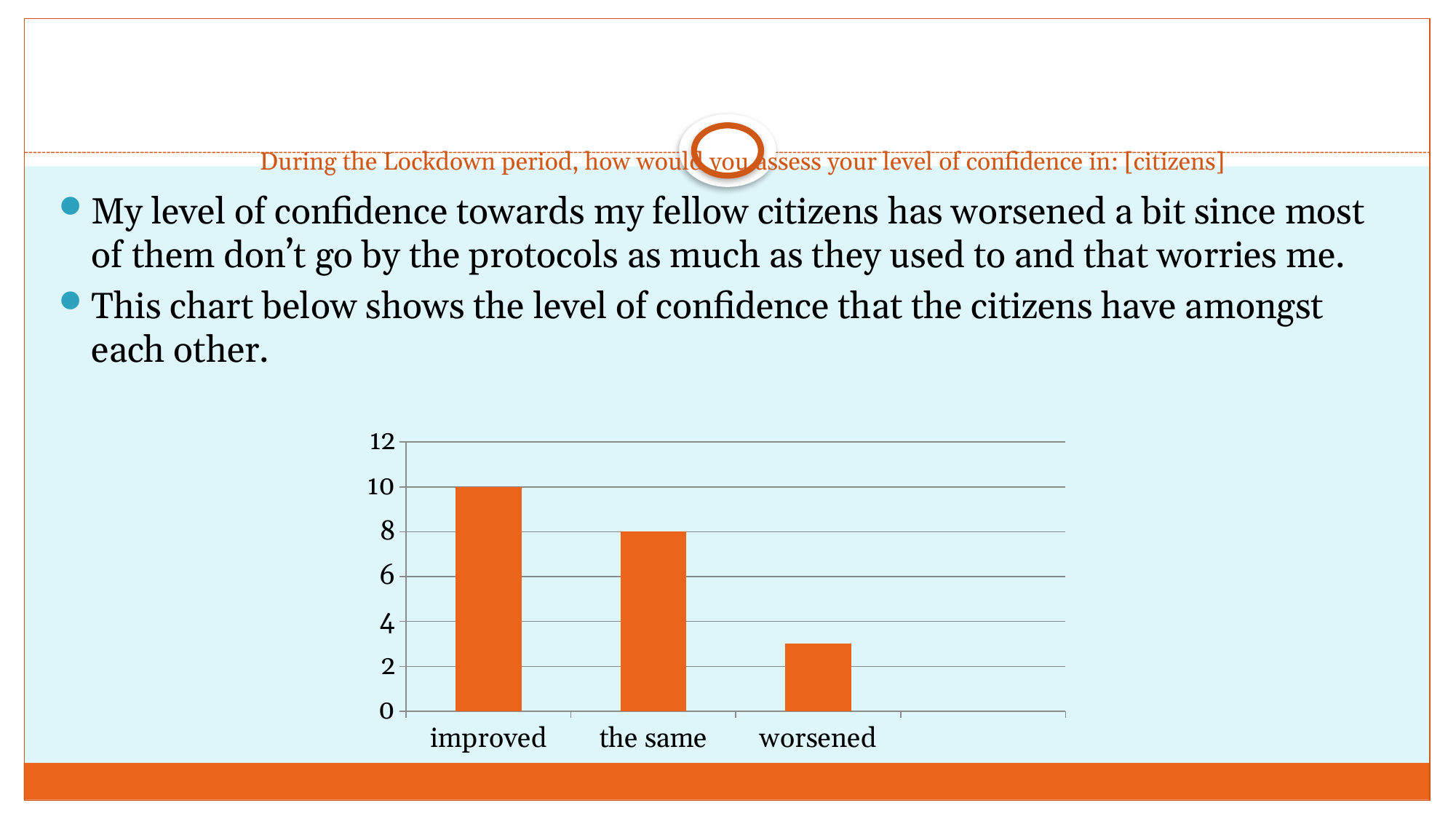

# During the Lockdown period, how would you assess your level of confidence in: [citizens]
My level of confidence towards my fellow citizens has worsened a bit since most of them don’t go by the protocols as much as they used to and that worries me.
This chart below shows the level of confidence that the citizens have amongst each other.

### Chart

| Category | Series 3 |
|---|---|
| improved | 10.0 |
| the same | 8.0 |
| worsened | 3.0 |